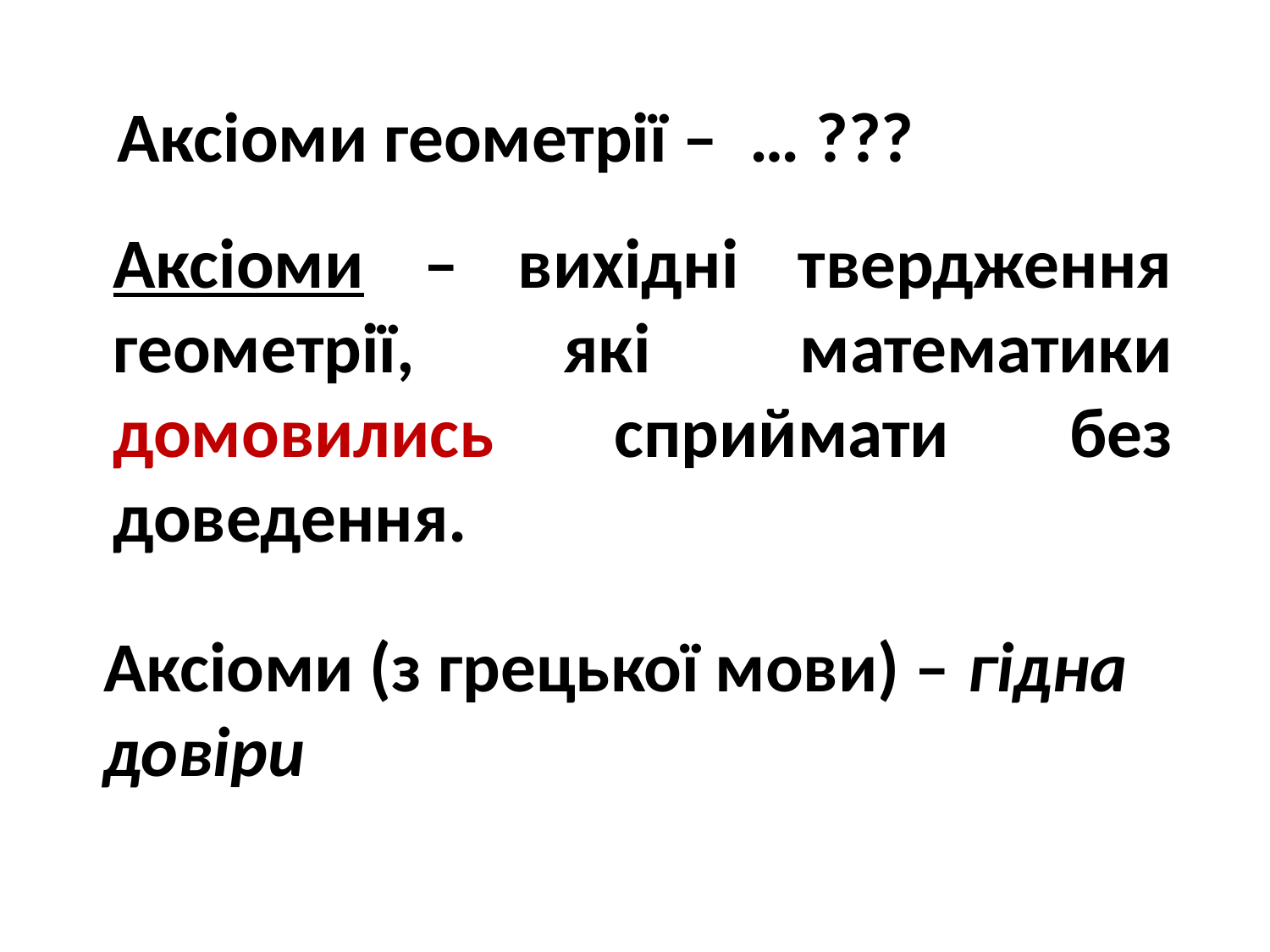

Аксіоми геометрії –  … ???
Аксіоми – вихідні твердження геометрії, які математики домовились сприймати без доведення.
Аксіоми (з грецької мови) – гідна довіри